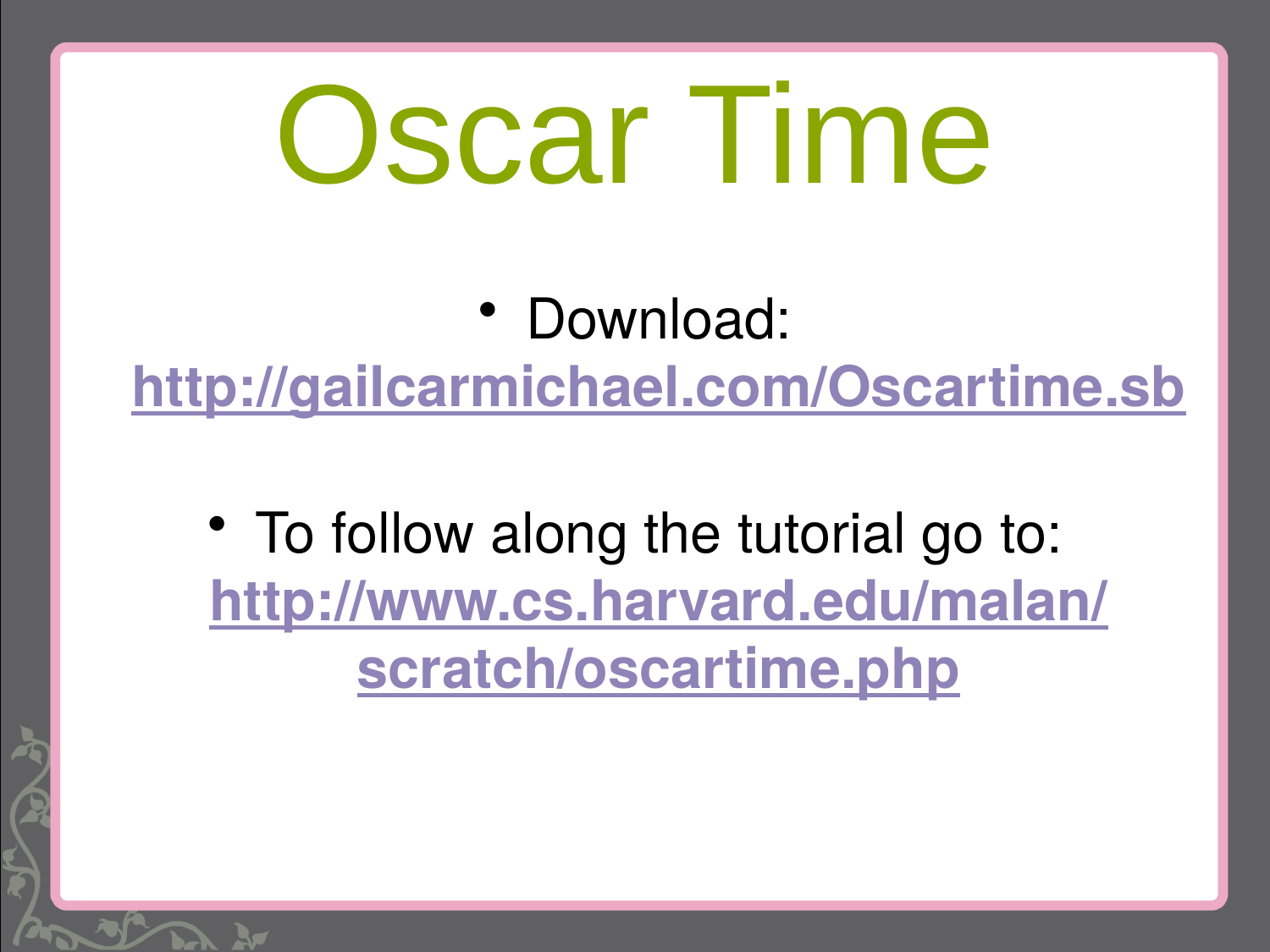

# Oscar Time
Download:
http://gailcarmichael.com/Oscartime.sb
To follow along the tutorial go to:
http://www.cs.harvard.edu/malan/
scratch/oscartime.php